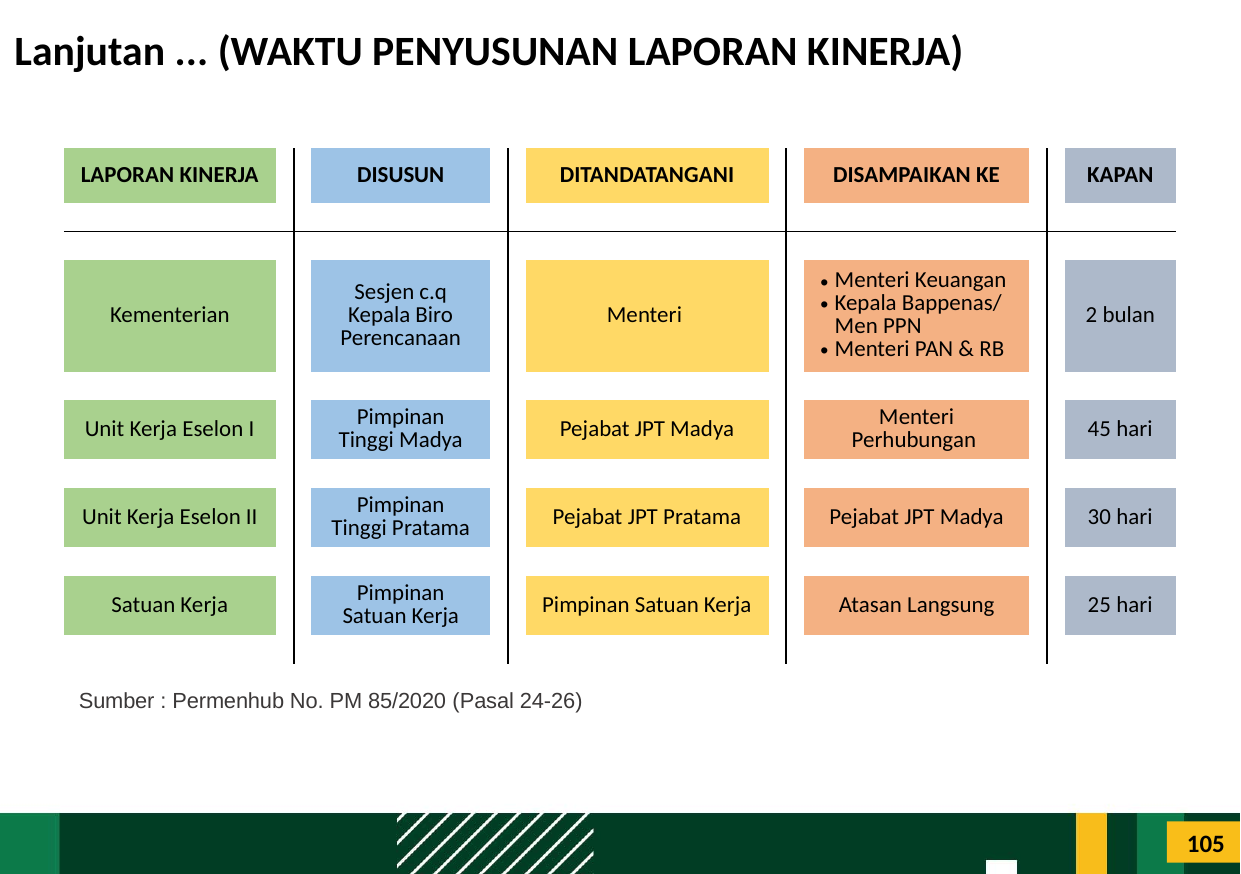

# Lanjutan ... (WAKTU PENYUSUNAN LAPORAN KINERJA)
|  | LAPORAN KINERJA |  |  |  |  | DISUSUN |  |  |  |  | DITANDATANGANI |  |  |  |  | DISAMPAIKAN KE |  |  |  |  | KAPAN |  |
| --- | --- | --- | --- | --- | --- | --- | --- | --- | --- | --- | --- | --- | --- | --- | --- | --- | --- | --- | --- | --- | --- | --- |
|  |  |  |  |  |  |  |  |  |  |  |  |  |  |  |  |  |  |  |  |  |  |  |
|  |  |  |  |  |  |  |  |  |  |  |  |  |  |  |  |  |  |  |  |  |  |  |
|  | Kementerian |  |  |  |  | Sesjen c.q Kepala Biro Perencanaan |  |  |  |  | Menteri |  |  |  |  | Menteri Keuangan Kepala Bappenas/ Men PPN Menteri PAN & RB |  |  |  |  | 2 bulan |  |
|  |  |  |  |  |  |  |  |  |  |  |  |  |  |  |  |  |  |  |  |  |  |  |
|  | Unit Kerja Eselon I |  |  |  |  | Pimpinan Tinggi Madya |  |  |  |  | Pejabat JPT Madya |  |  |  |  | Menteri Perhubungan |  |  |  |  | 45 hari |  |
|  |  |  |  |  |  |  |  |  |  |  |  |  |  |  |  |  |  |  |  |  |  |  |
|  | Unit Kerja Eselon II |  |  |  |  | Pimpinan Tinggi Pratama |  |  |  |  | Pejabat JPT Pratama |  |  |  |  | Pejabat JPT Madya |  |  |  |  | 30 hari |  |
|  |  |  |  |  |  |  |  |  |  |  |  |  |  |  |  |  |  |  |  |  |  |  |
|  | Satuan Kerja |  |  |  |  | Pimpinan Satuan Kerja |  |  |  |  | Pimpinan Satuan Kerja |  |  |  |  | Atasan Langsung |  |  |  |  | 25 hari |  |
|  |  |  |  |  |  |  |  |  |  |  |  |  |  |  |  |  |  |  |  |  |  |  |

Sumber : Permenhub No. PM 85/2020 (Pasal 24-26)
105